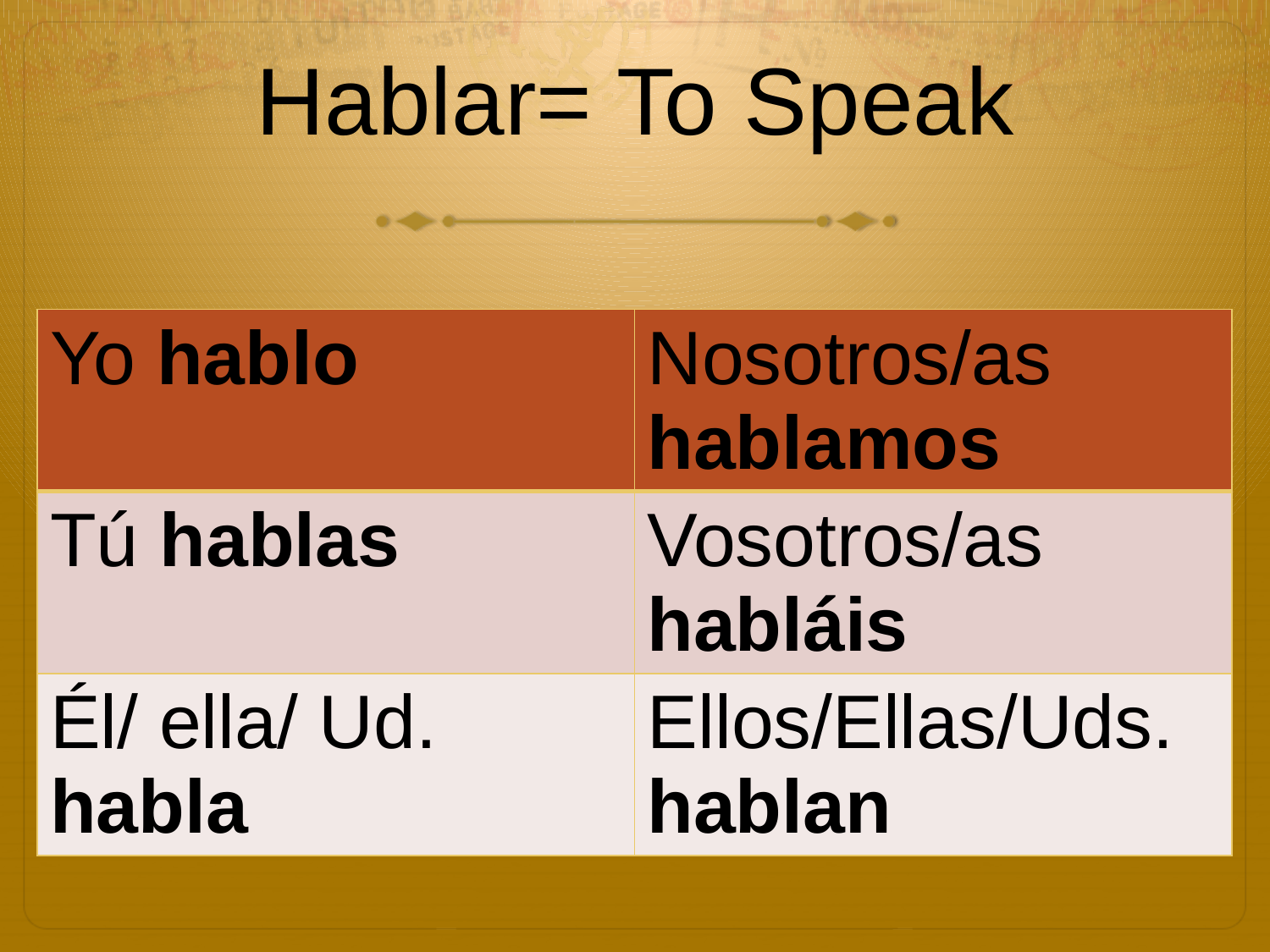

# Hablar= To Speak
| Yo hablo | Nosotros/as hablamos |
| --- | --- |
| Tú hablas | Vosotros/as habláis |
| Él/ ella/ Ud. habla | Ellos/Ellas/Uds. hablan |